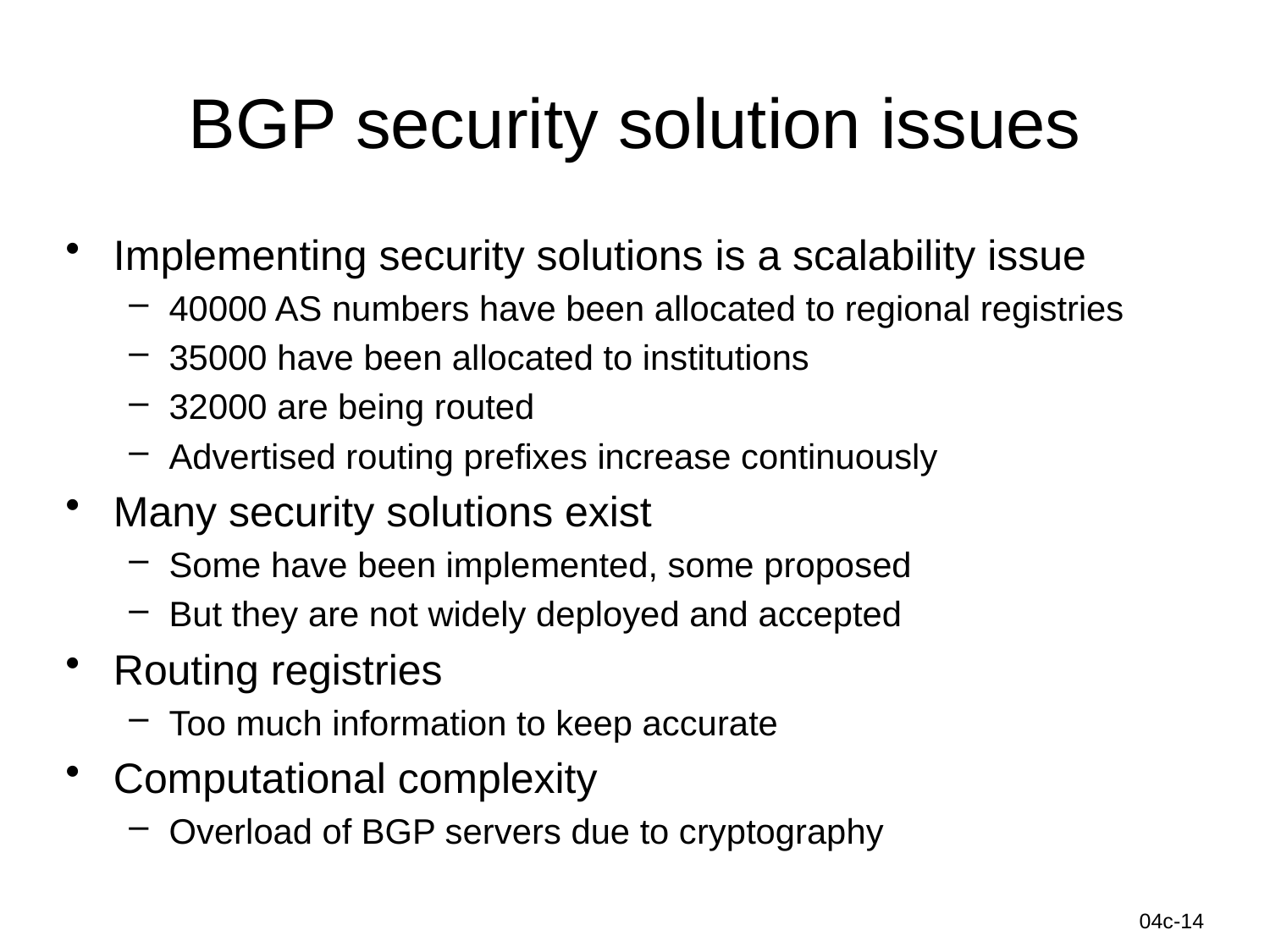

# BGP security solution issues
Implementing security solutions is a scalability issue
40000 AS numbers have been allocated to regional registries
35000 have been allocated to institutions
32000 are being routed
Advertised routing prefixes increase continuously
Many security solutions exist
Some have been implemented, some proposed
But they are not widely deployed and accepted
Routing registries
Too much information to keep accurate
Computational complexity
Overload of BGP servers due to cryptography
Information-Centric Networks
04c-14